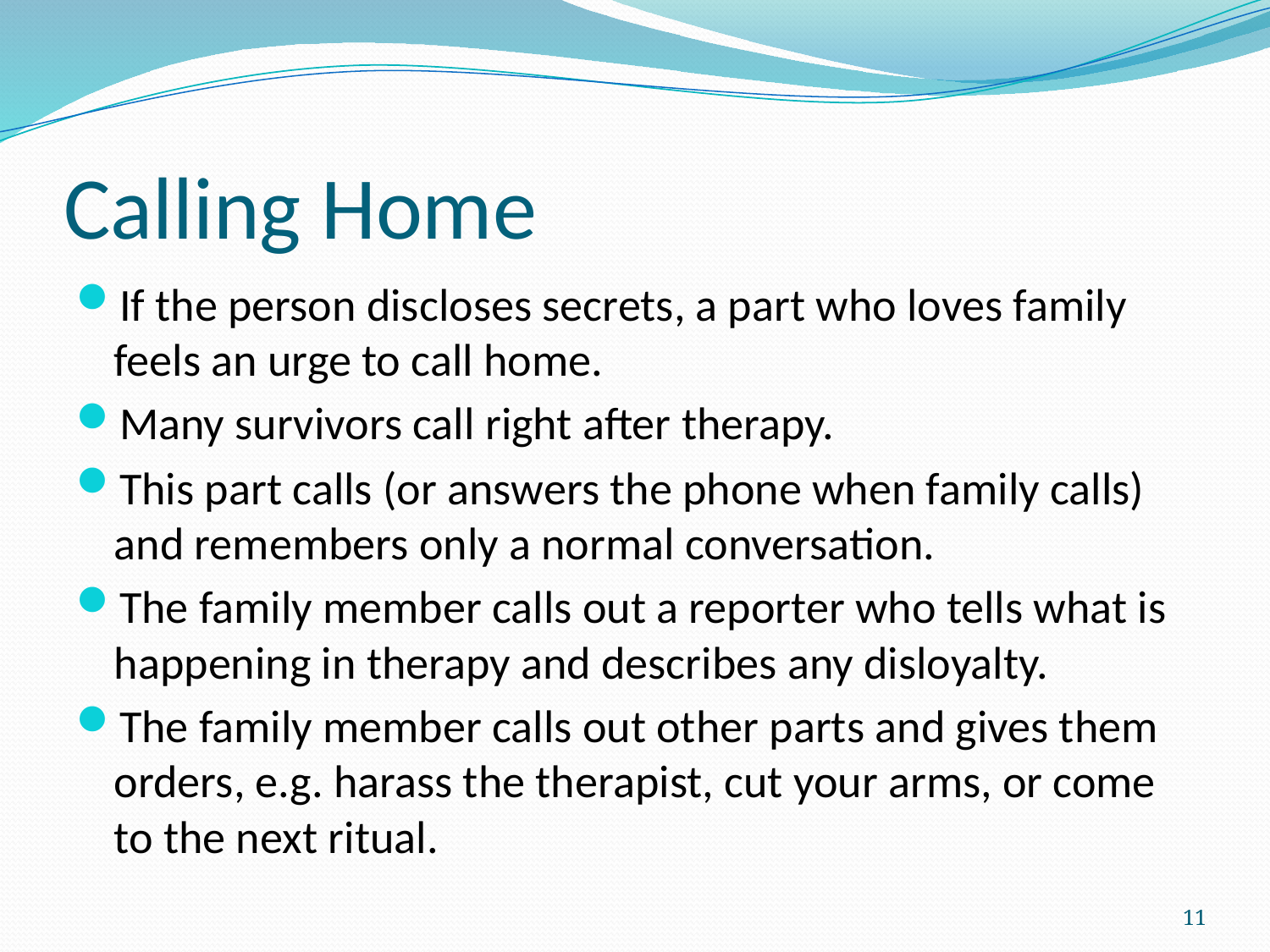

# Calling Home
If the person discloses secrets, a part who loves family feels an urge to call home.
Many survivors call right after therapy.
This part calls (or answers the phone when family calls) and remembers only a normal conversation.
The family member calls out a reporter who tells what is happening in therapy and describes any disloyalty.
The family member calls out other parts and gives them orders, e.g. harass the therapist, cut your arms, or come to the next ritual.
11